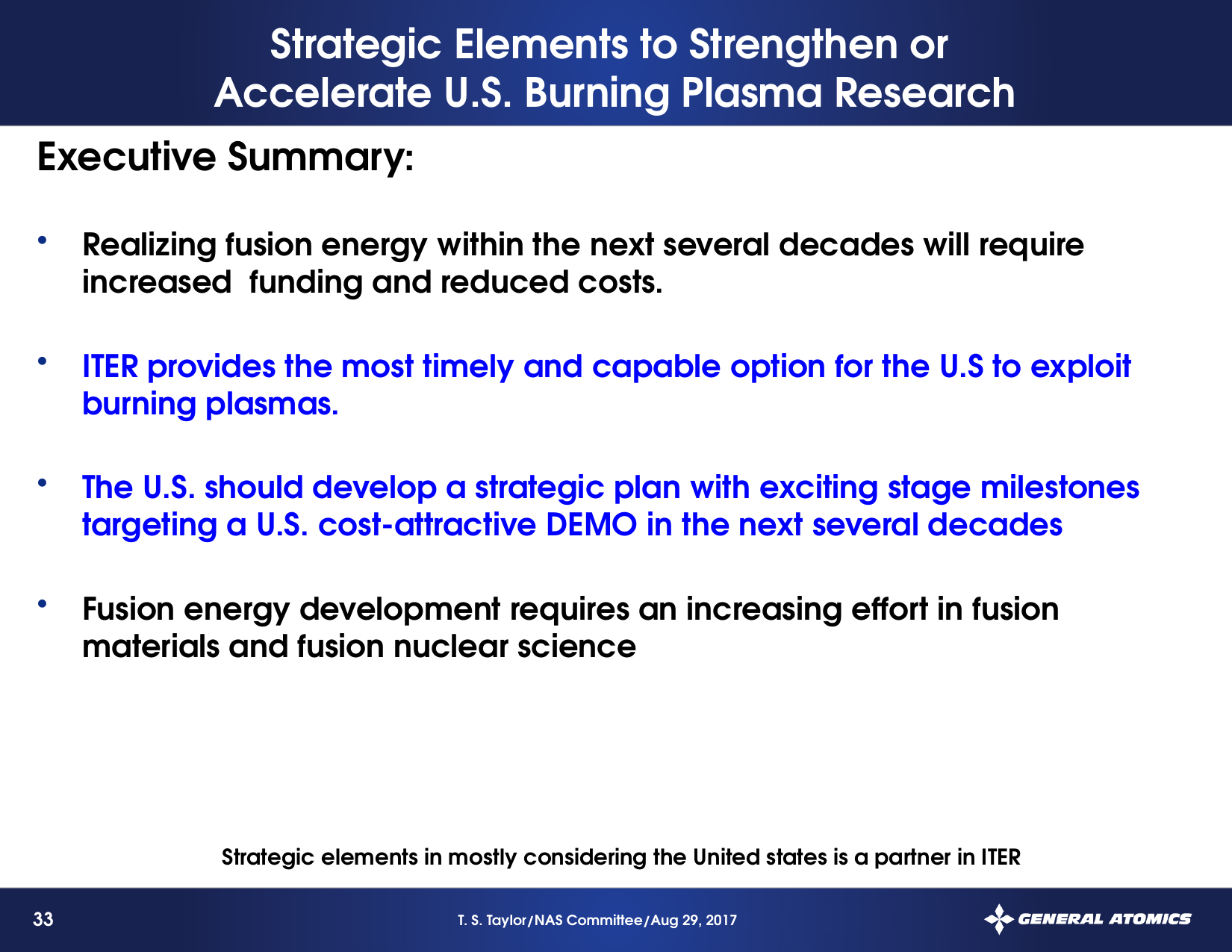

Strategic Elements to Strengthen or
Accelerate U.S. Burning Plasma Research
Executive Summary:
Realizing fusion energy within the next several decades will require increased  funding and reduced costs.
ITER provides the most timely and capable option for the U.S to exploit burning plasmas.
The U.S. should develop a strategic plan with exciting stage milestones targeting a U.S. cost-attractive DEMO in the next several decades
Fusion energy development requires an increasing effort in fusion materials and fusion nuclear science
Strategic elements in mostly considering the United states is a partner in ITER